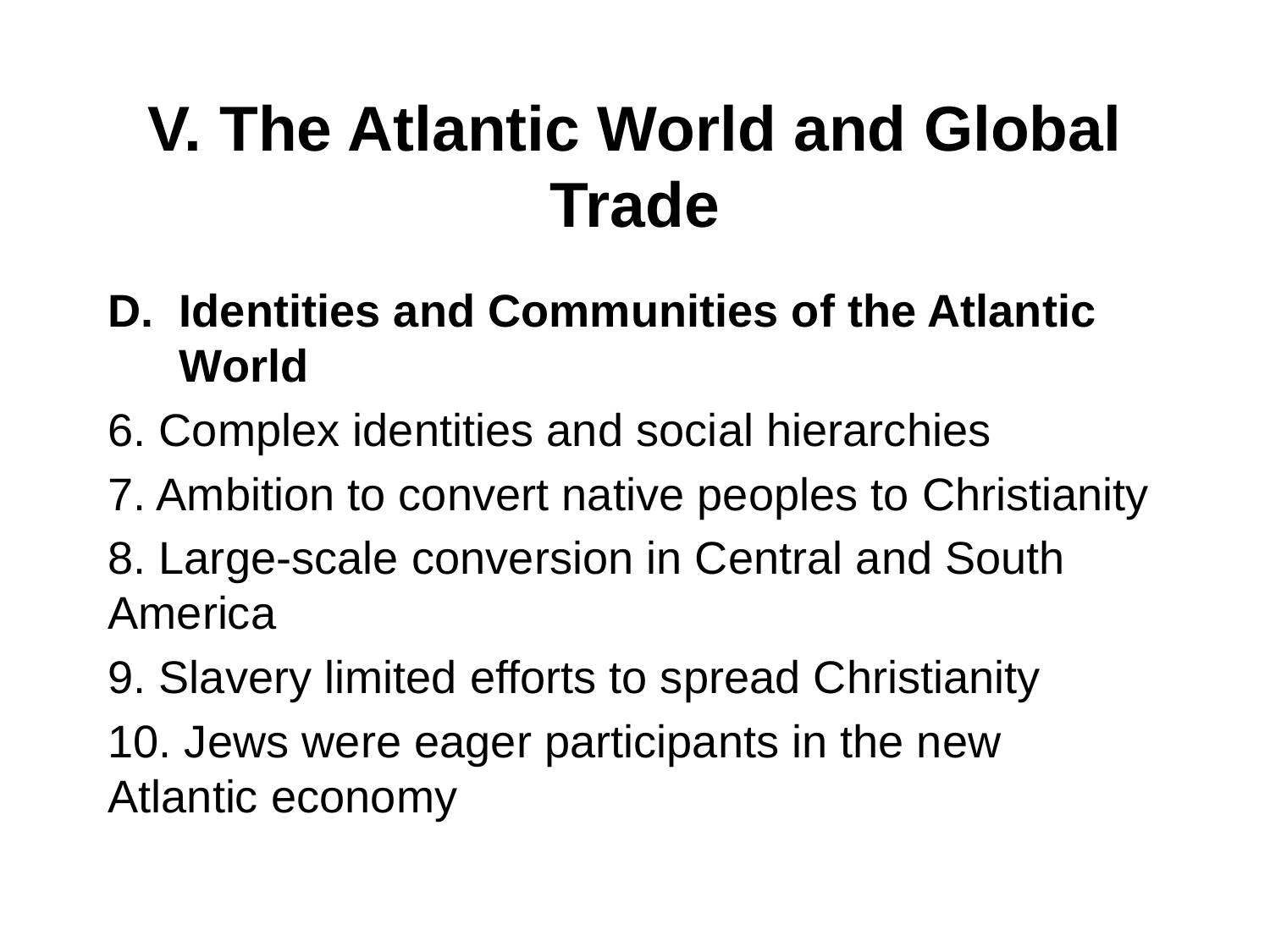

# V. The Atlantic World and Global Trade
Identities and Communities of the Atlantic World
6. Complex identities and social hierarchies
7. Ambition to convert native peoples to Christianity
8. Large-scale conversion in Central and South America
9. Slavery limited efforts to spread Christianity
10. Jews were eager participants in the new Atlantic economy